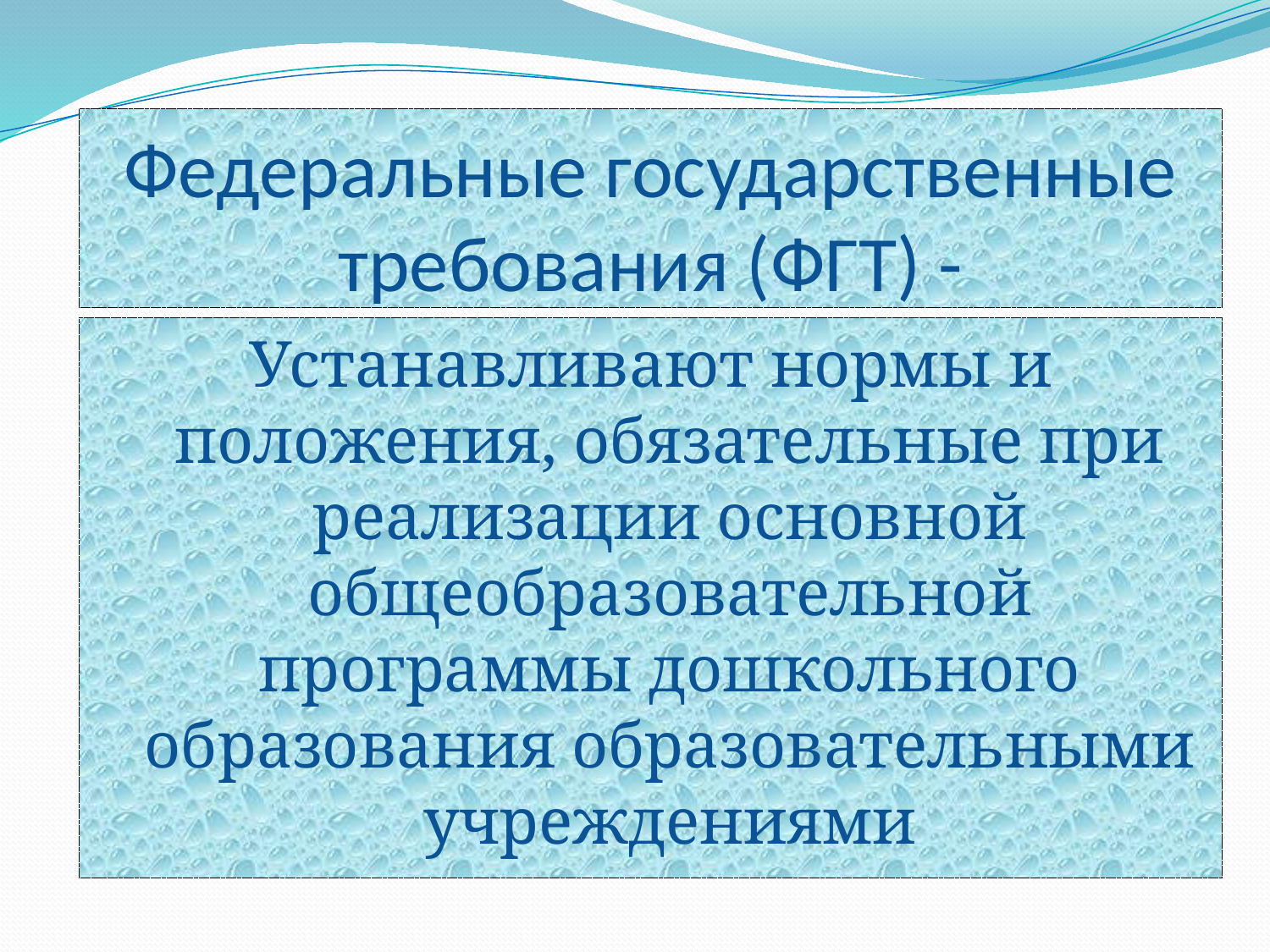

# Федеральные государственные требования (ФГТ) -
Устанавливают нормы и положения, обязательные при реализации основной общеобразовательной программы дошкольного образования образовательными учреждениями